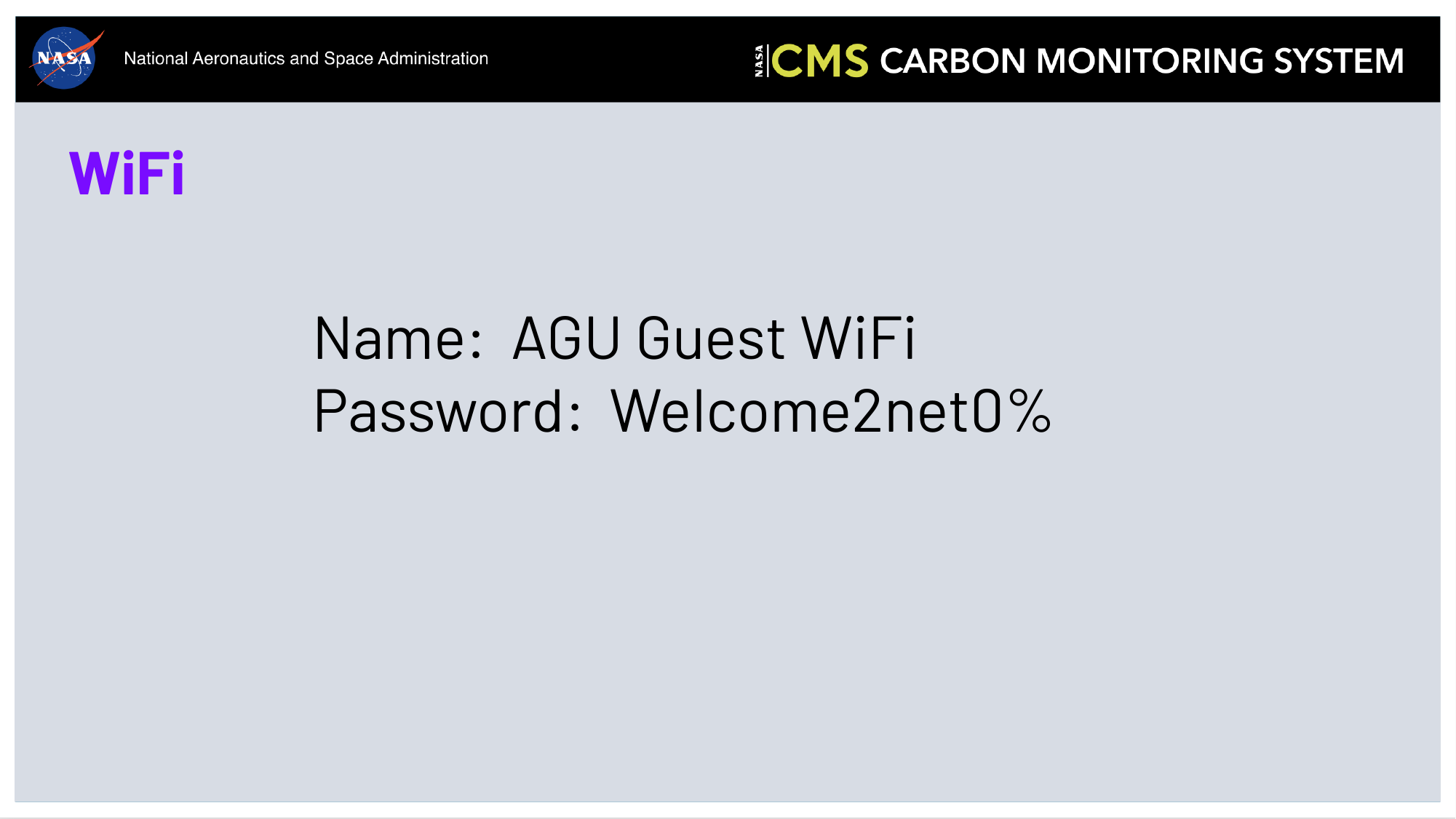

WiFi
Name:  AGU Guest WiFi
Password:  Welcome2net0%